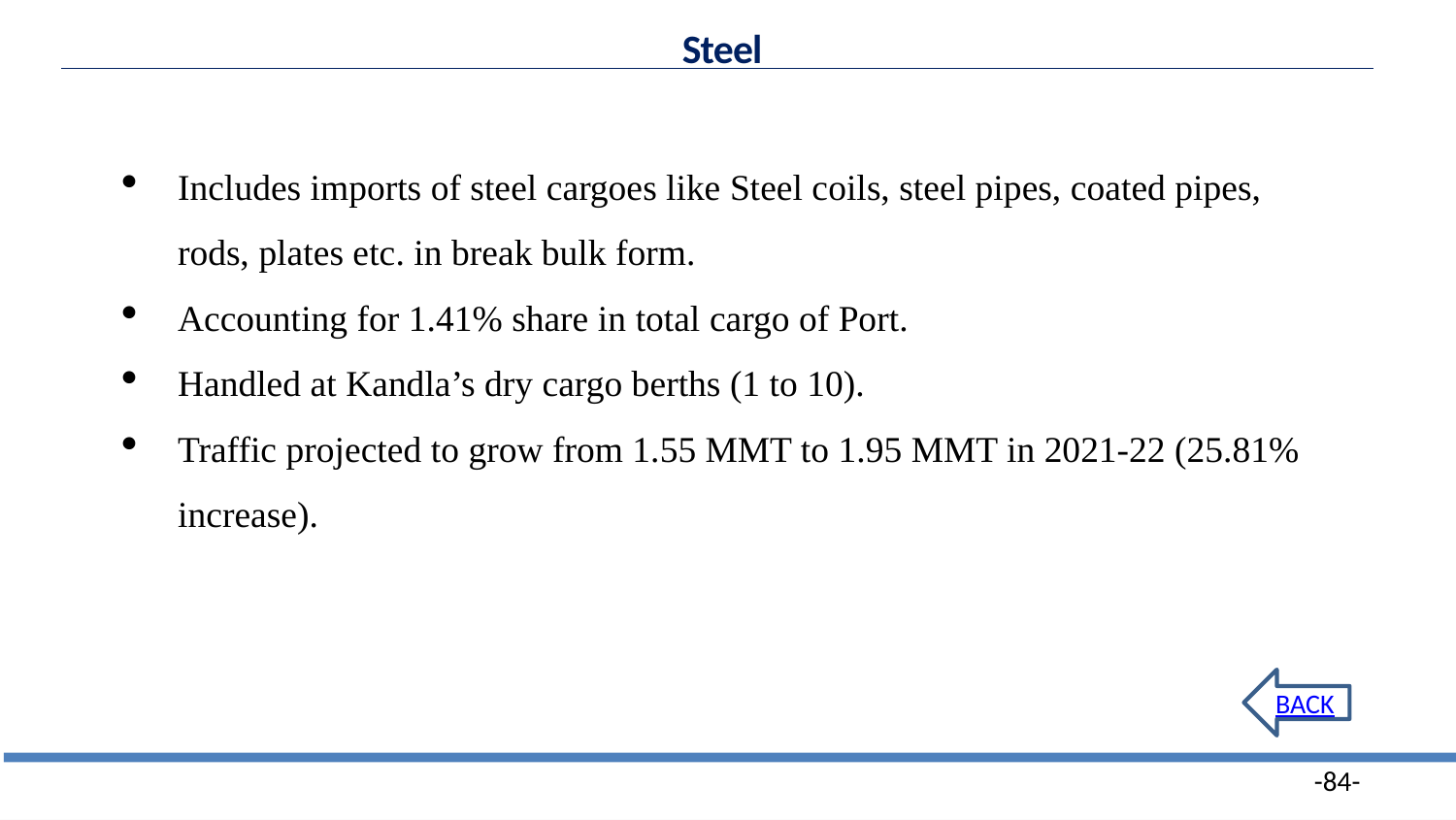

Steel
Includes imports of steel cargoes like Steel coils, steel pipes, coated pipes, rods, plates etc. in break bulk form.
Accounting for 1.41% share in total cargo of Port.
Handled at Kandla’s dry cargo berths (1 to 10).
Traffic projected to grow from 1.55 MMT to 1.95 MMT in 2021-22 (25.81% increase).
BACK